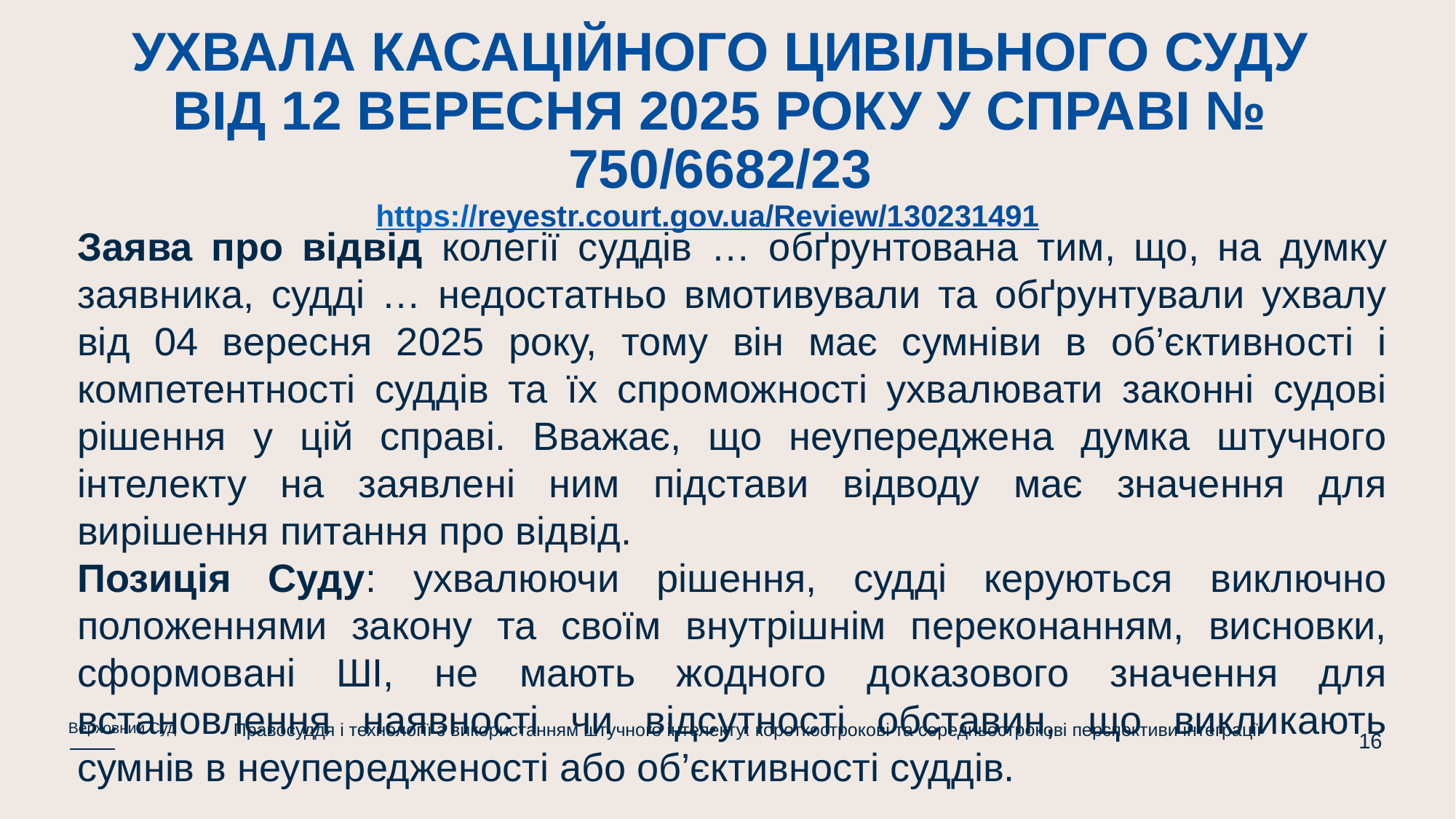

# УХВАЛА КАСАЦІЙНОГО ЦИВІЛЬНОГО СУДУ ВІД 12 ВЕРЕСНЯ 2025 РОКУ У СПРАВІ № 750/6682/23 https://reyestr.court.gov.ua/Review/130231491
Заява про відвід колегії суддів … обґрунтована тим, що, на думку заявника, судді … недостатньо вмотивували та обґрунтували ухвалу від 04 вересня 2025 року, тому він має сумніви в об’єктивності і компетентності суддів та їх спроможності ухвалювати законні судові рішення у цій справі. Вважає, що неупереджена думка штучного інтелекту на заявлені ним підстави відводу має значення для вирішення питання про відвід.
Позиція Суду: ухвалюючи рішення, судді керуються виключно положеннями закону та своїм внутрішнім переконанням, висновки, сформовані ШІ, не мають жодного доказового значення для встановлення наявності чи відсутності обставин, що викликають сумнів в неупередженості або об’єктивності суддів.

Правосуддя і технології з використанням штучного інтелекту: короткострокові та середньострокові перспективи інтеграції
Верховний Суд
16